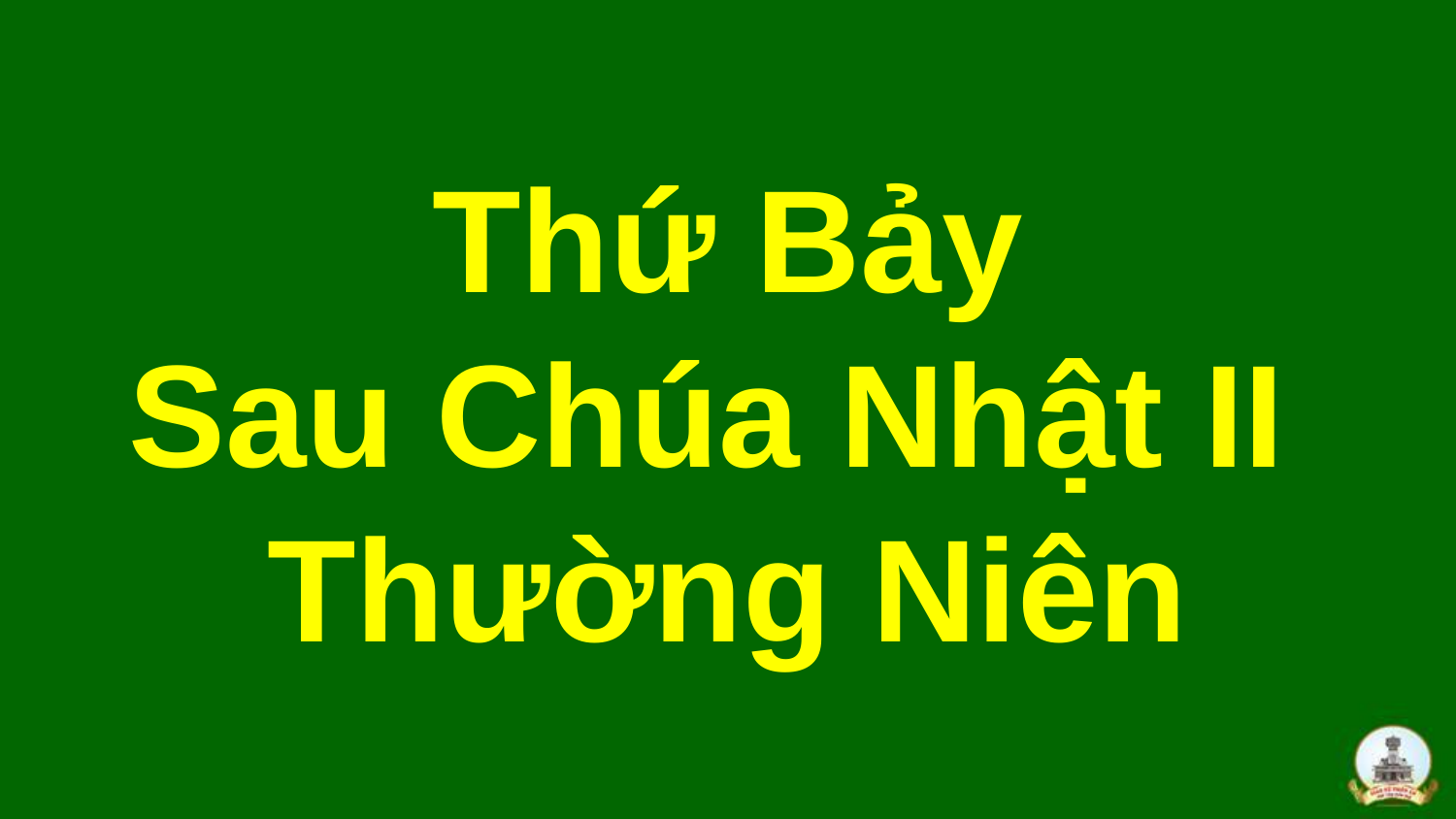

# Thứ Bảy Sau Chúa Nhật II Thường Niên